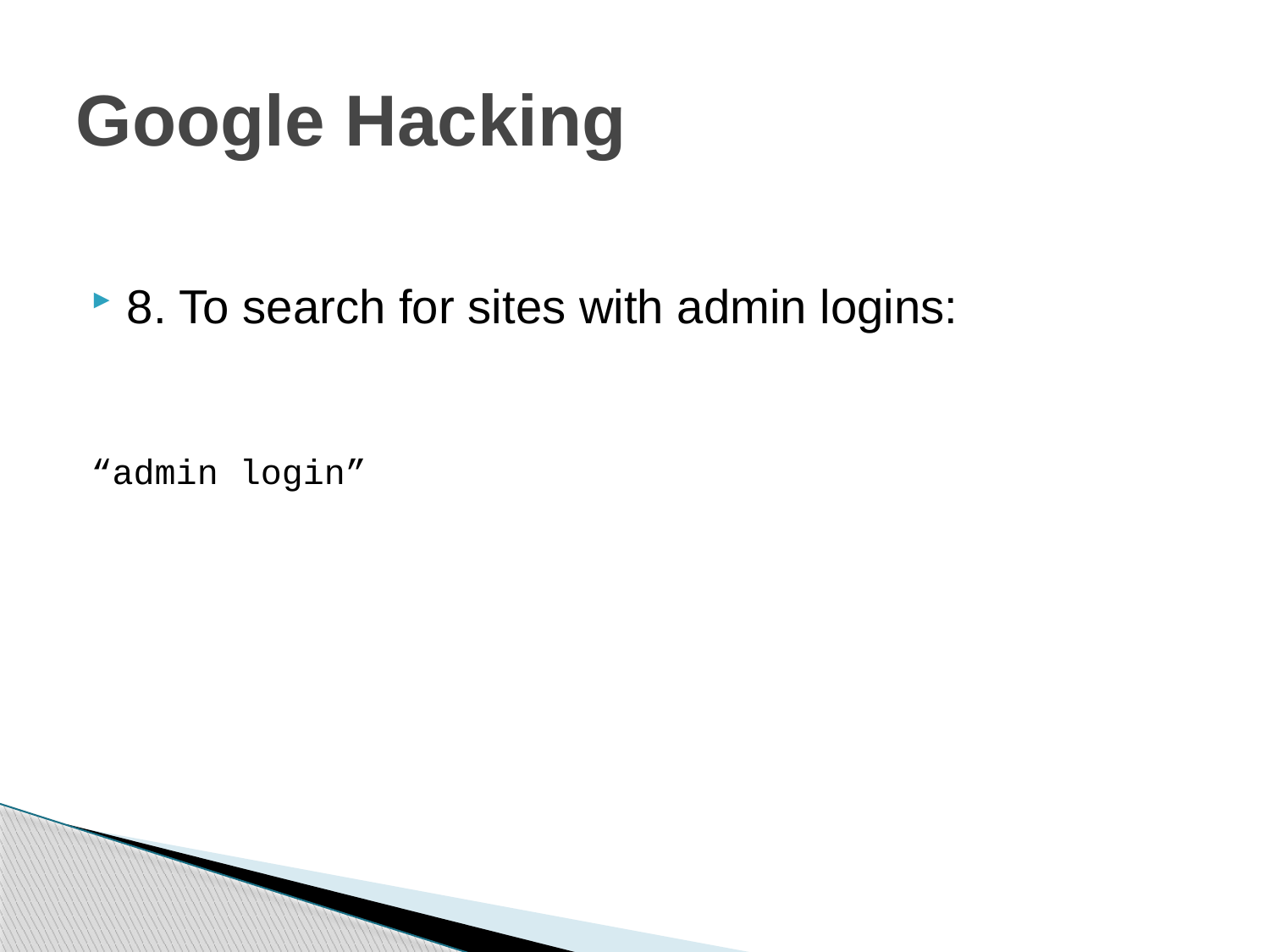

# Google Hacking

8. To search for sites with admin logins:

“admin login”